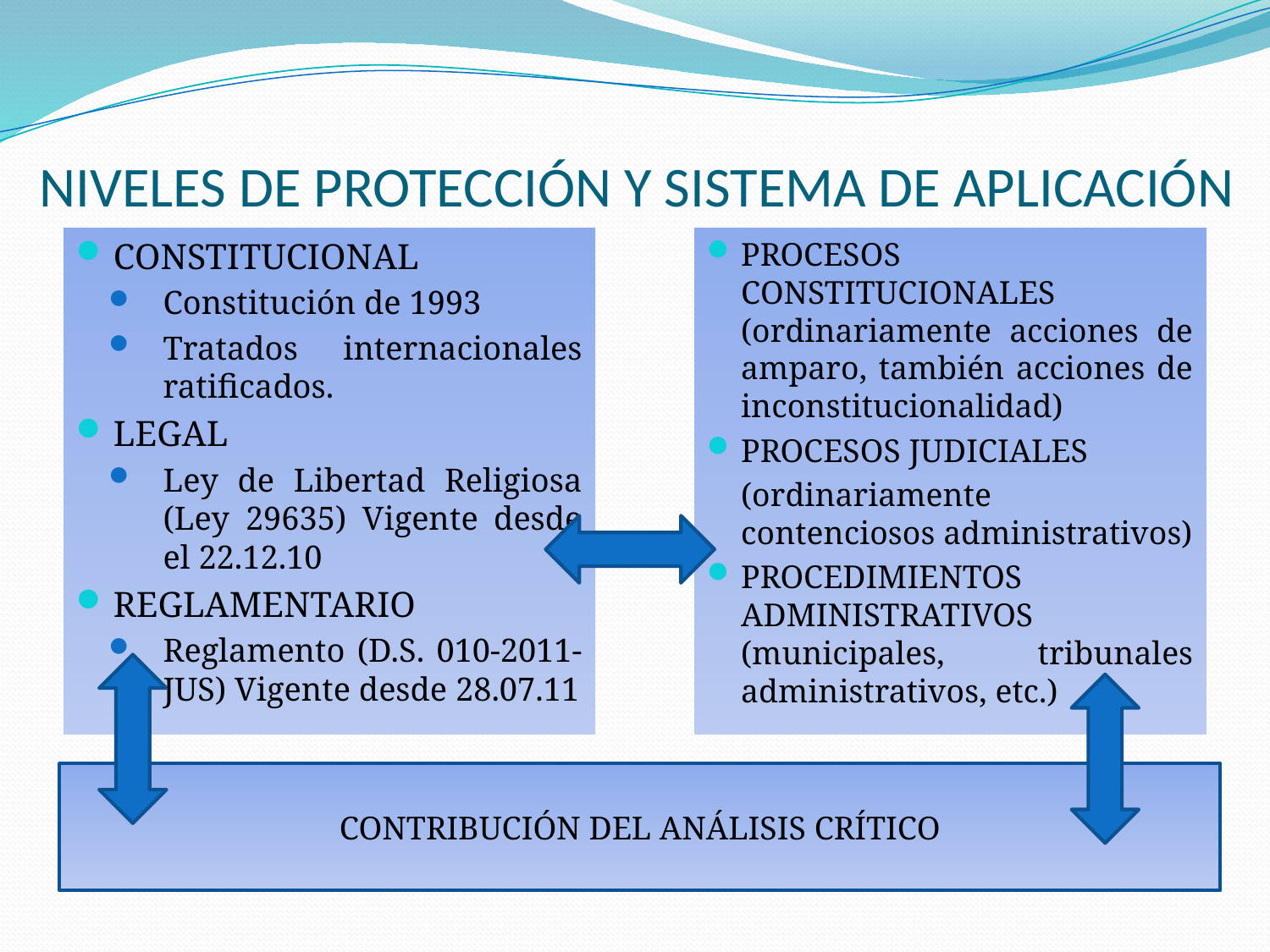

# NIVELES DE PROTECCIÓN Y SISTEMA DE APLICACIÓN
CONSTITUCIONAL
Constitución de 1993
Tratados internacionales ratificados.
LEGAL
Ley de Libertad Religiosa (Ley 29635) Vigente desde el 22.12.10
REGLAMENTARIO
Reglamento (D.S. 010-2011-JUS) Vigente desde 28.07.11

PROCESOS CONSTITUCIONALES (ordinariamente acciones de amparo, también acciones de inconstitucionalidad)
PROCESOS JUDICIALES
	(ordinariamente contenciosos administrativos)
PROCEDIMIENTOS ADMINISTRATIVOS (municipales, tribunales administrativos, etc.)

CONTRIBUCIÓN DEL ANÁLISIS CRÍTICO